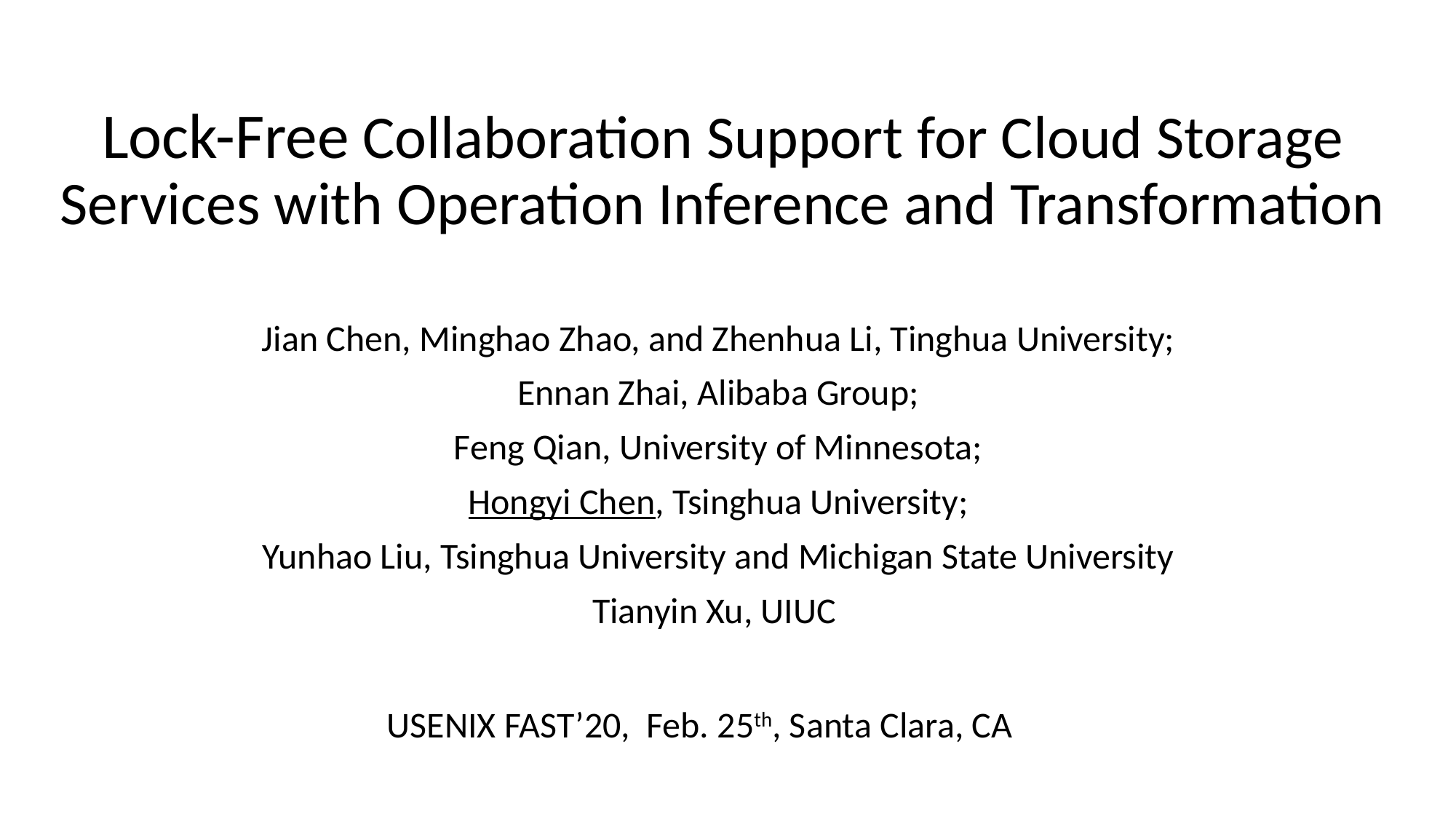

# Lock-Free Collaboration Support for Cloud Storage Services with Operation Inference and Transformation
Jian Chen, Minghao Zhao, and Zhenhua Li, Tinghua University;
Ennan Zhai, Alibaba Group;
Feng Qian, University of Minnesota;
Hongyi Chen, Tsinghua University;
Yunhao Liu, Tsinghua University and Michigan State University
Tianyin Xu, UIUC

USENIX FAST’20,  Feb. 25th, Santa Clara, CA